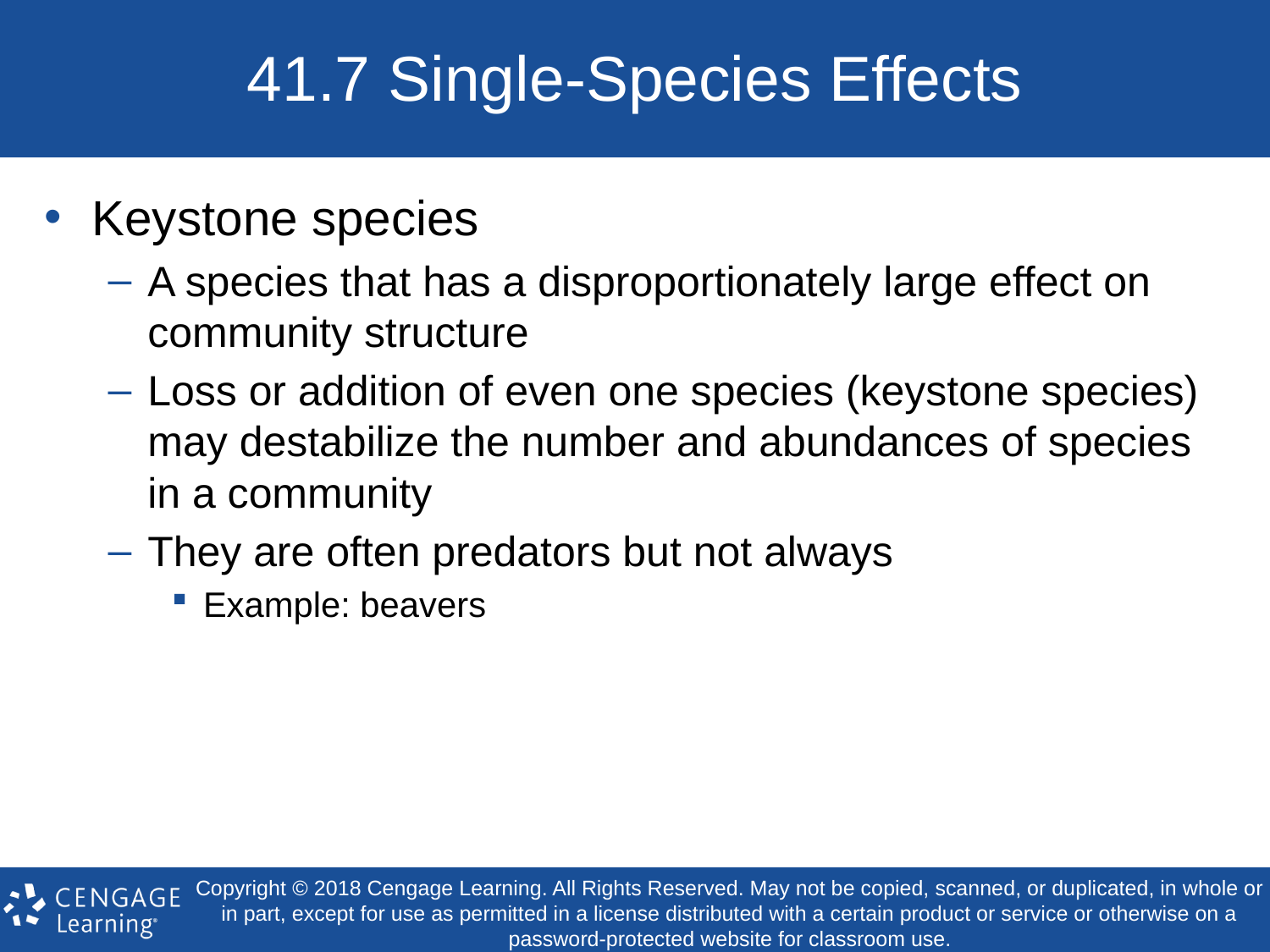

# 41.7 Single-Species Effects
Keystone species
A species that has a disproportionately large effect on community structure
Loss or addition of even one species (keystone species) may destabilize the number and abundances of species in a community
They are often predators but not always
Example: beavers